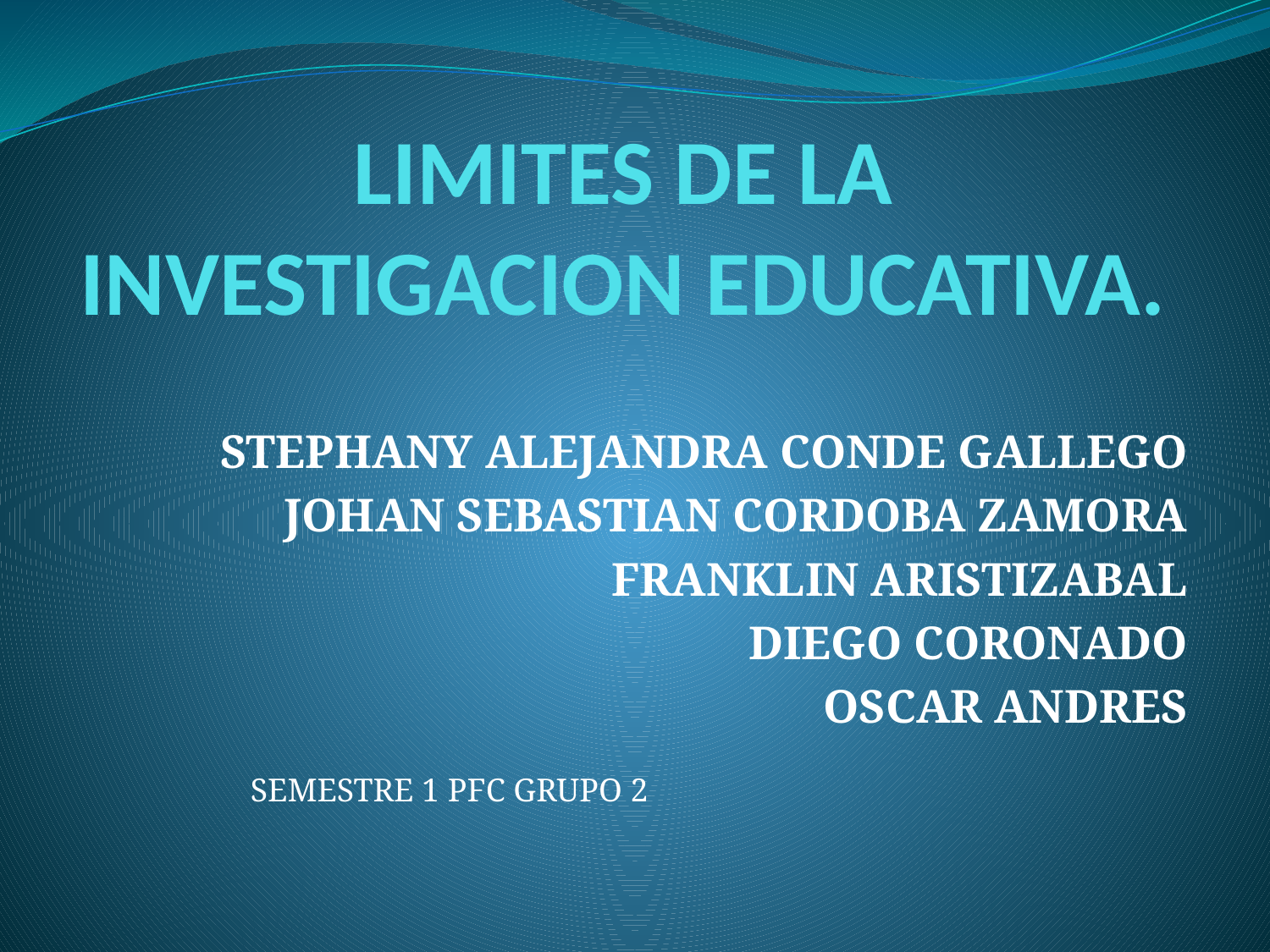

# LIMITES DE LA INVESTIGACION EDUCATIVA.
STEPHANY ALEJANDRA CONDE GALLEGO
JOHAN SEBASTIAN CORDOBA ZAMORA
FRANKLIN ARISTIZABAL
DIEGO CORONADO
 OSCAR ANDRES

SEMESTRE 1 PFC GRUPO 2